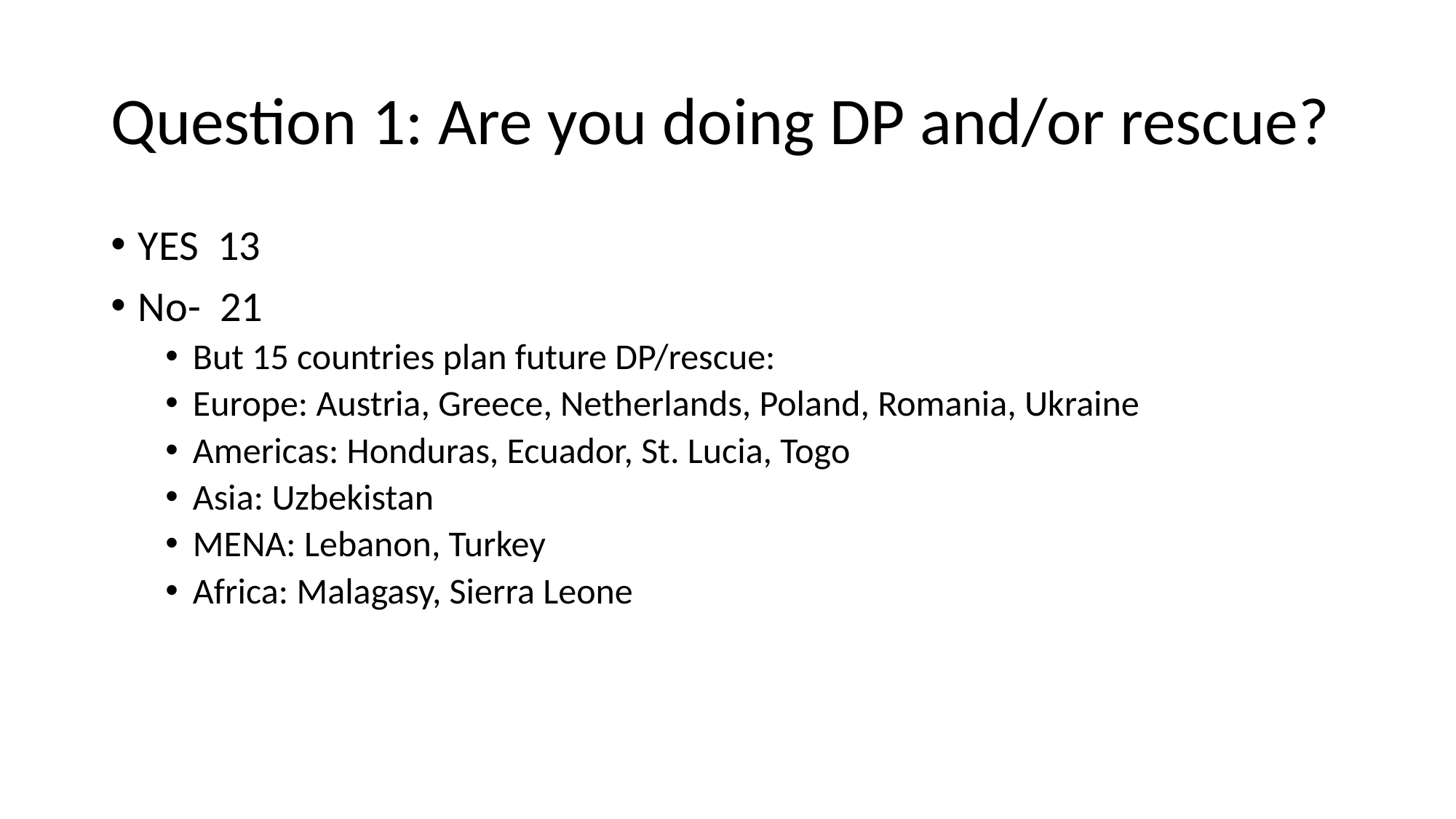

# Question 1: Are you doing DP and/or rescue?
YES  13
No-  21
But 15 countries plan future DP/rescue:
Europe: Austria, Greece, Netherlands, Poland, Romania, Ukraine
Americas: Honduras, Ecuador, St. Lucia, Togo
Asia: Uzbekistan
MENA: Lebanon, Turkey
Africa: Malagasy, Sierra Leone